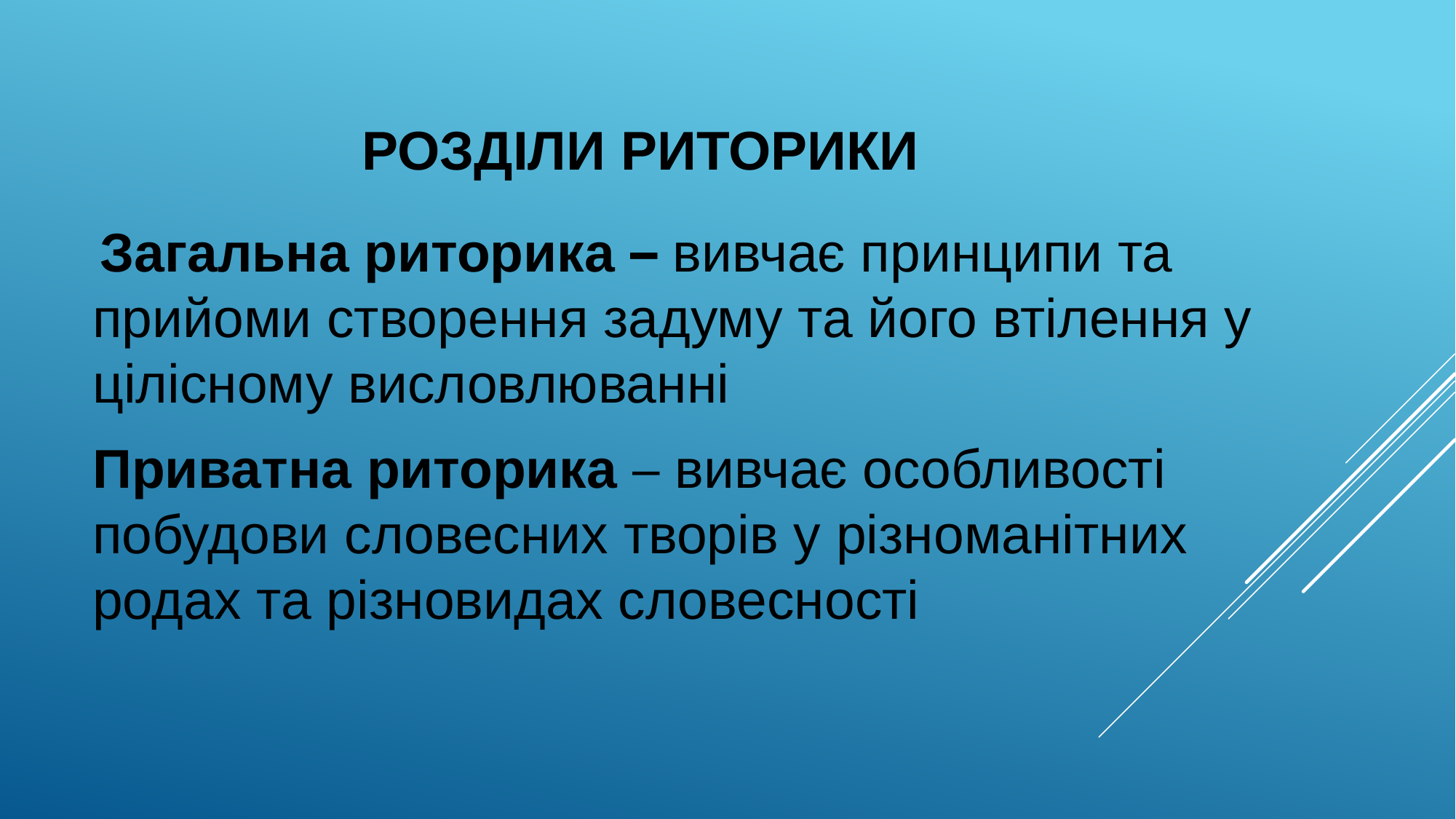

# Розділи риторики
 Загальна риторика – вивчає принципи та прийоми створення задуму та його втілення у цілісному висловлюванні
Приватна риторика – вивчає особливості побудови словесних творів у різноманітних родах та різновидах словесності